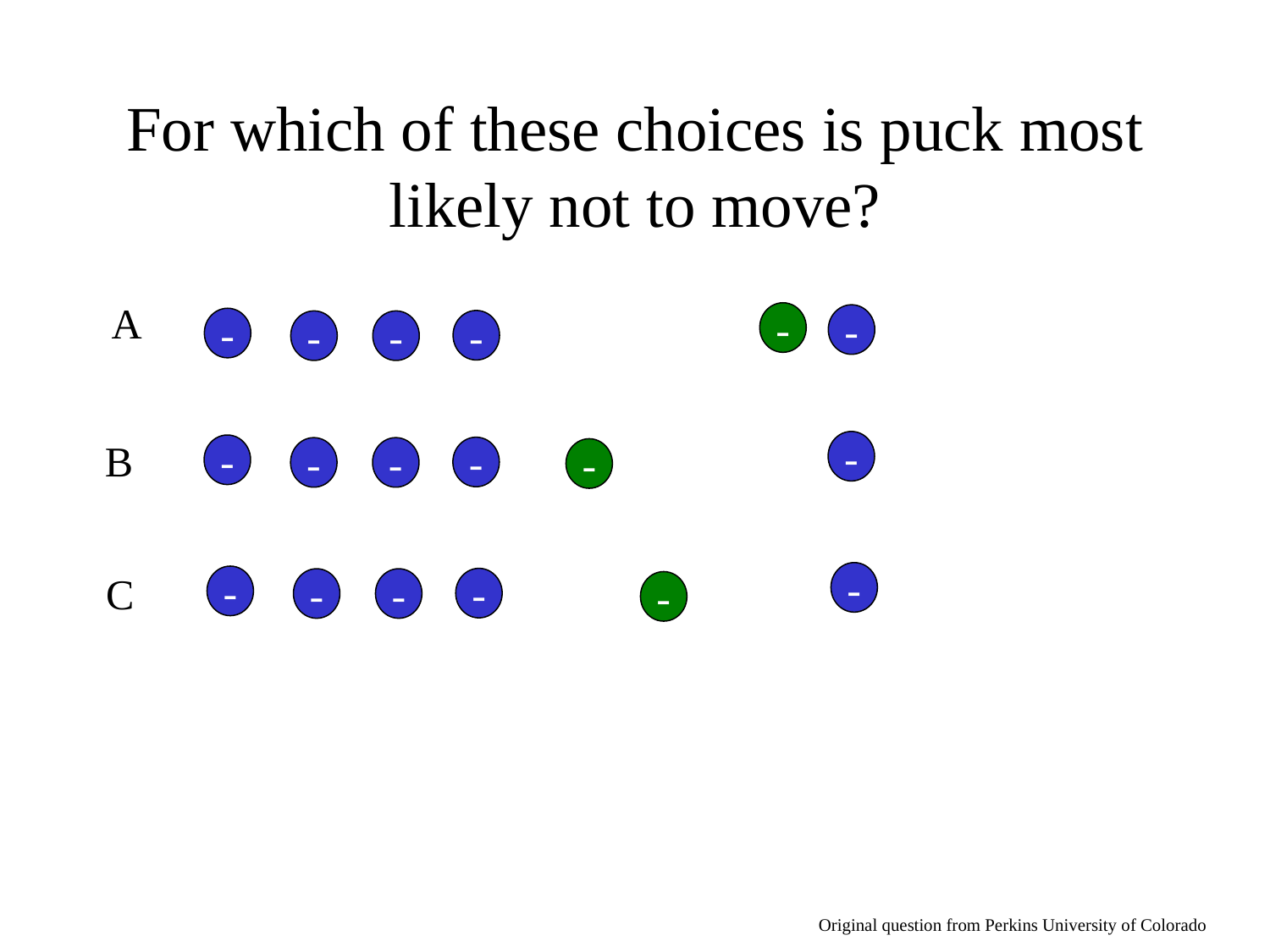

# For which of these choices is puck most likely not to move?
A
-
-
-
-
-
-
B
-
-
-
-
-
-
C
-
-
-
-
-
-
Original question from Perkins University of Colorado